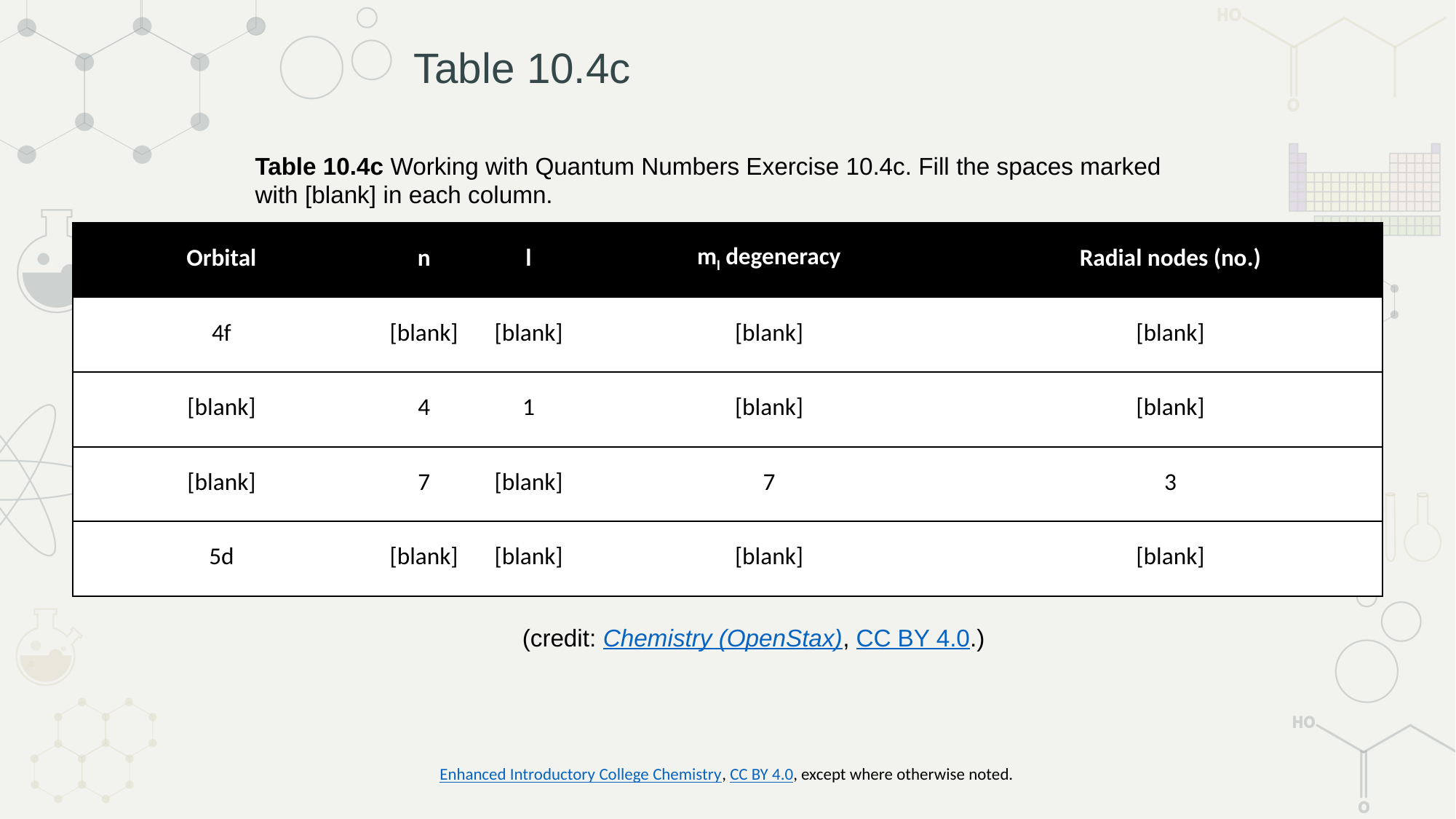

# Table 10.4c
Table 10.4c Working with Quantum Numbers Exercise 10.4c. Fill the spaces marked with [blank] in each column.
| Orbital | n | l | ml degeneracy | Radial nodes (no.) |
| --- | --- | --- | --- | --- |
| 4f | [blank] | [blank] | [blank] | [blank] |
| [blank] | 4 | 1 | [blank] | [blank] |
| [blank] | 7 | [blank] | 7 | 3 |
| 5d | [blank] | [blank] | [blank] | [blank] |
(credit: Chemistry (OpenStax), CC BY 4.0.)